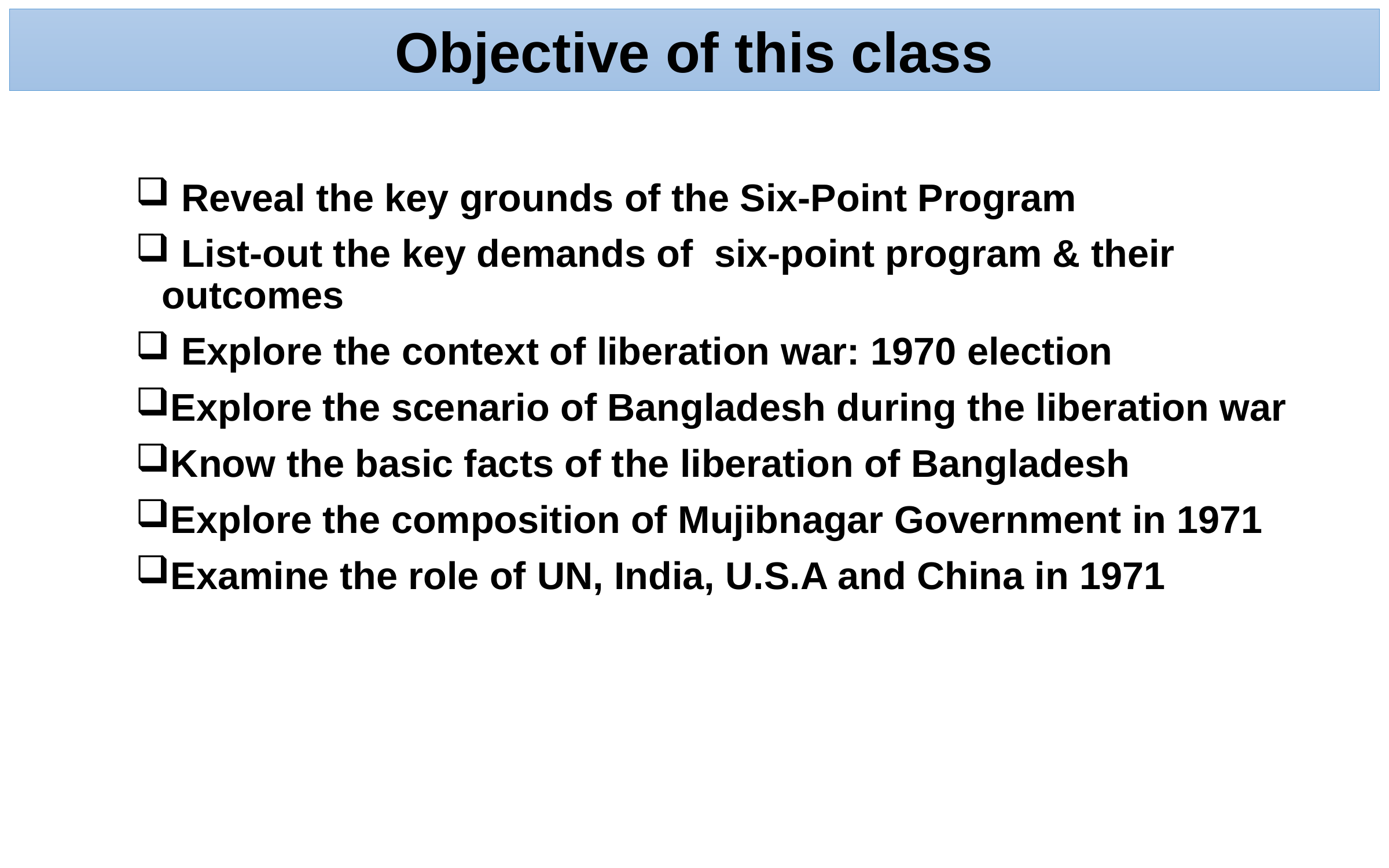

Objective of this class
 Reveal the key grounds of the Six-Point Program
 List-out the key demands of  six-point program & their outcomes
 Explore the context of liberation war: 1970 election
Explore the scenario of Bangladesh during the liberation war
Know the basic facts of the liberation of Bangladesh
Explore the composition of Mujibnagar Government in 1971
Examine the role of UN, India, U.S.A and China in 1971